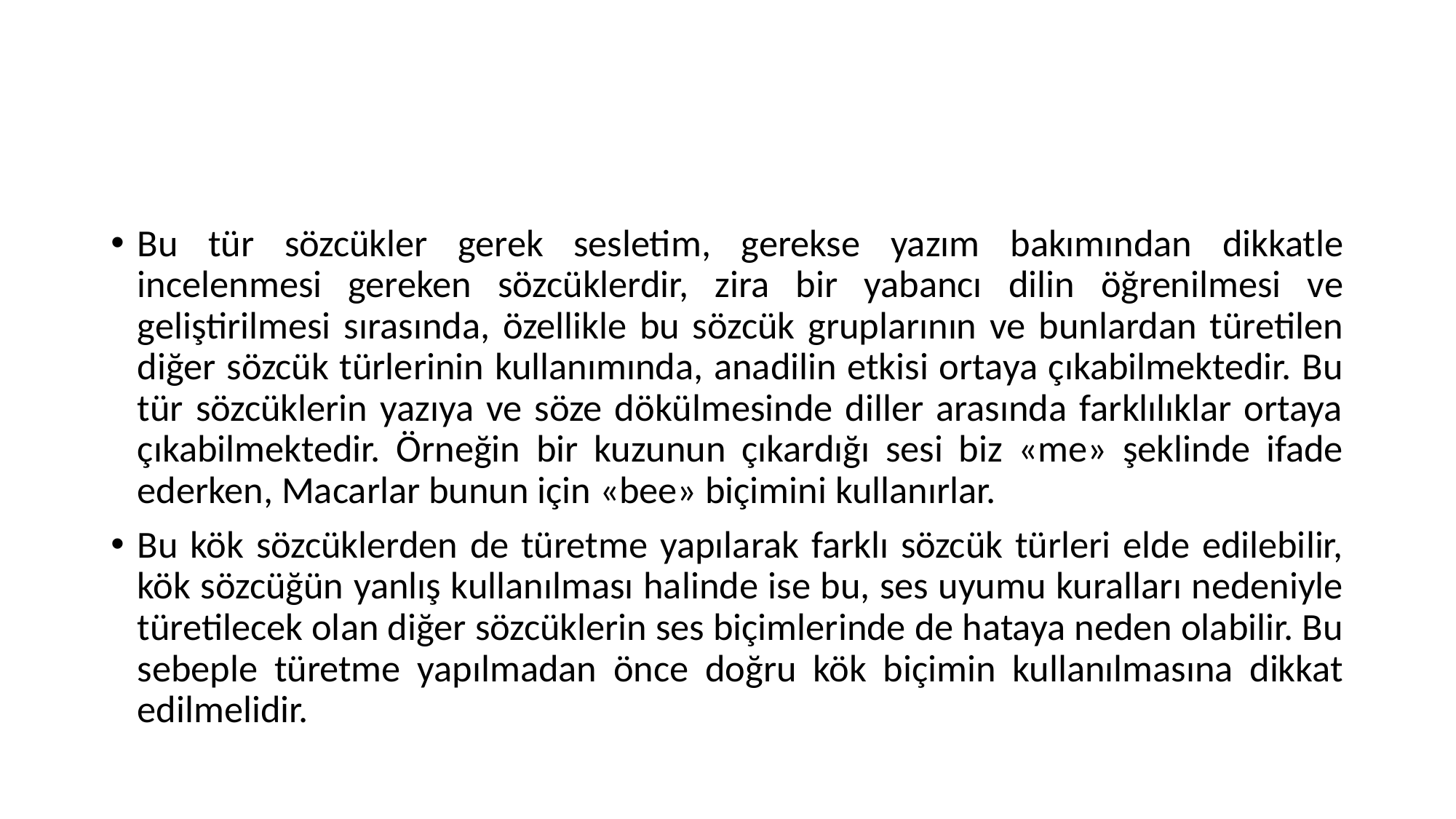

#
Bu tür sözcükler gerek sesletim, gerekse yazım bakımından dikkatle incelenmesi gereken sözcüklerdir, zira bir yabancı dilin öğrenilmesi ve geliştirilmesi sırasında, özellikle bu sözcük gruplarının ve bunlardan türetilen diğer sözcük türlerinin kullanımında, anadilin etkisi ortaya çıkabilmektedir. Bu tür sözcüklerin yazıya ve söze dökülmesinde diller arasında farklılıklar ortaya çıkabilmektedir. Örneğin bir kuzunun çıkardığı sesi biz «me» şeklinde ifade ederken, Macarlar bunun için «bee» biçimini kullanırlar.
Bu kök sözcüklerden de türetme yapılarak farklı sözcük türleri elde edilebilir, kök sözcüğün yanlış kullanılması halinde ise bu, ses uyumu kuralları nedeniyle türetilecek olan diğer sözcüklerin ses biçimlerinde de hataya neden olabilir. Bu sebeple türetme yapılmadan önce doğru kök biçimin kullanılmasına dikkat edilmelidir.